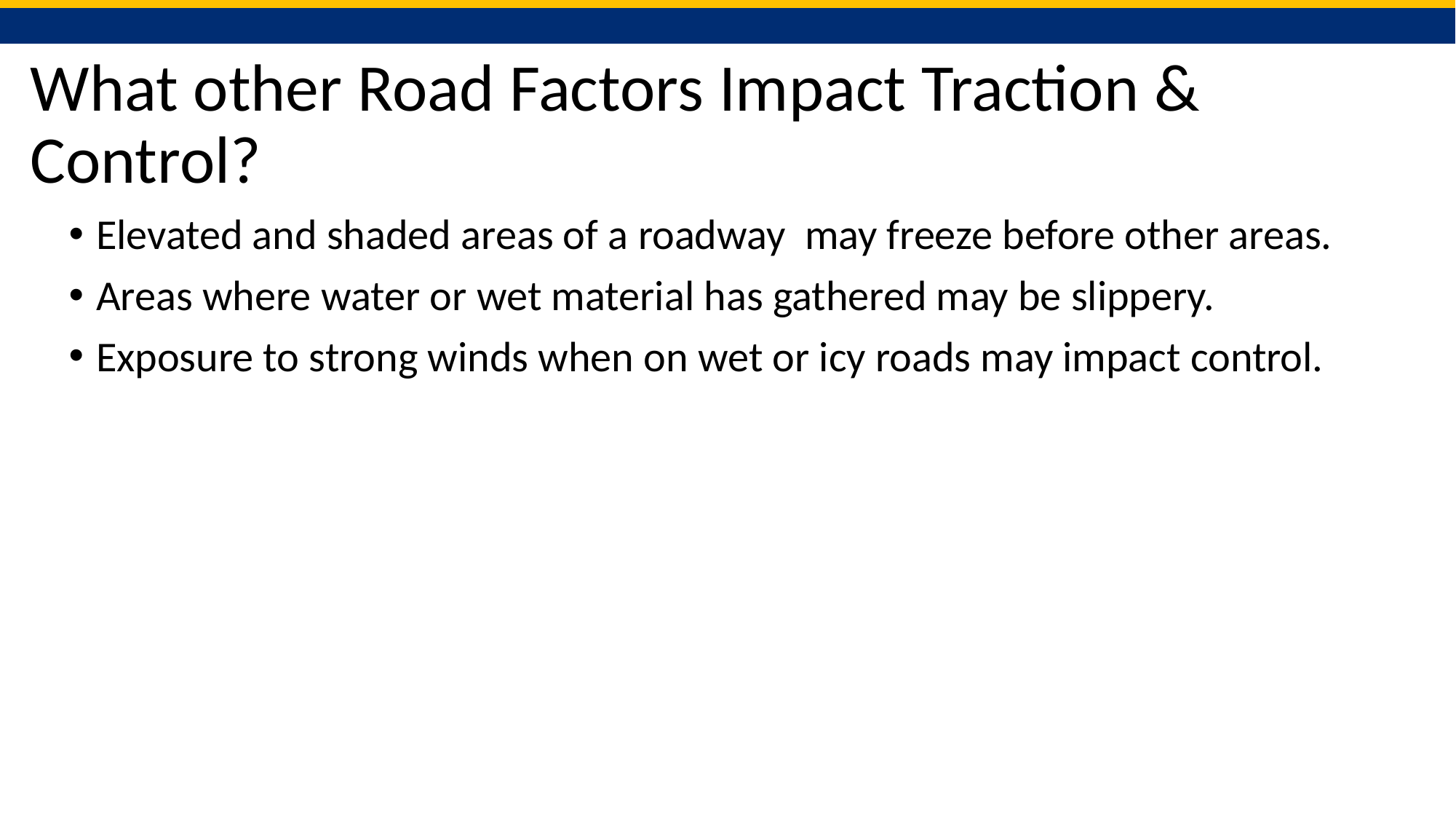

# What other Road Factors Impact Traction & Control?
Elevated and shaded areas of a roadway  may freeze before other areas.
Areas where water or wet material has gathered may be slippery.
Exposure to strong winds when on wet or icy roads may impact control.